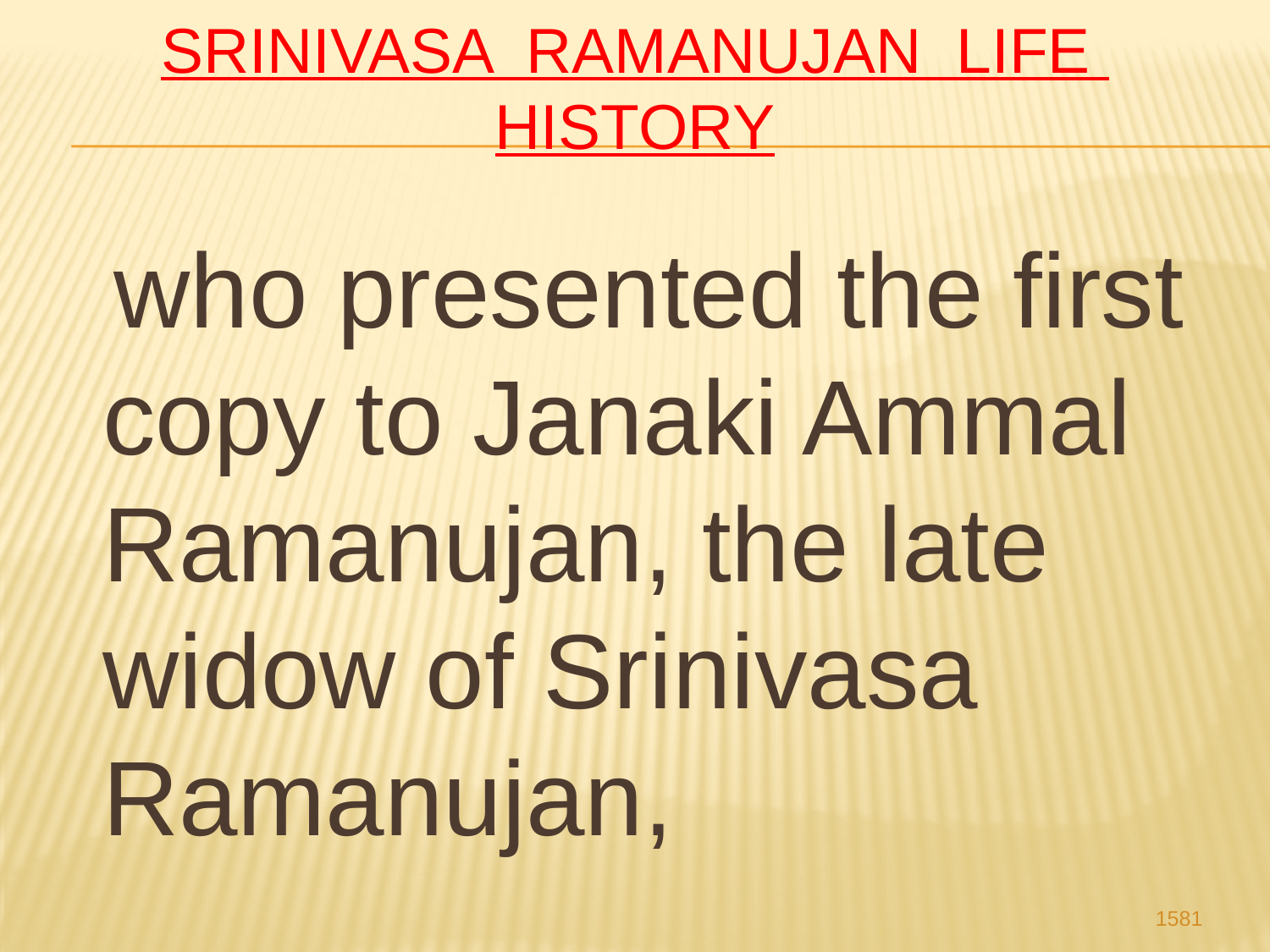

# Srinivasa  Ramanujan  life  history
  who presented the first copy to Janaki Ammal Ramanujan, the late widow of Srinivasa Ramanujan,
1581